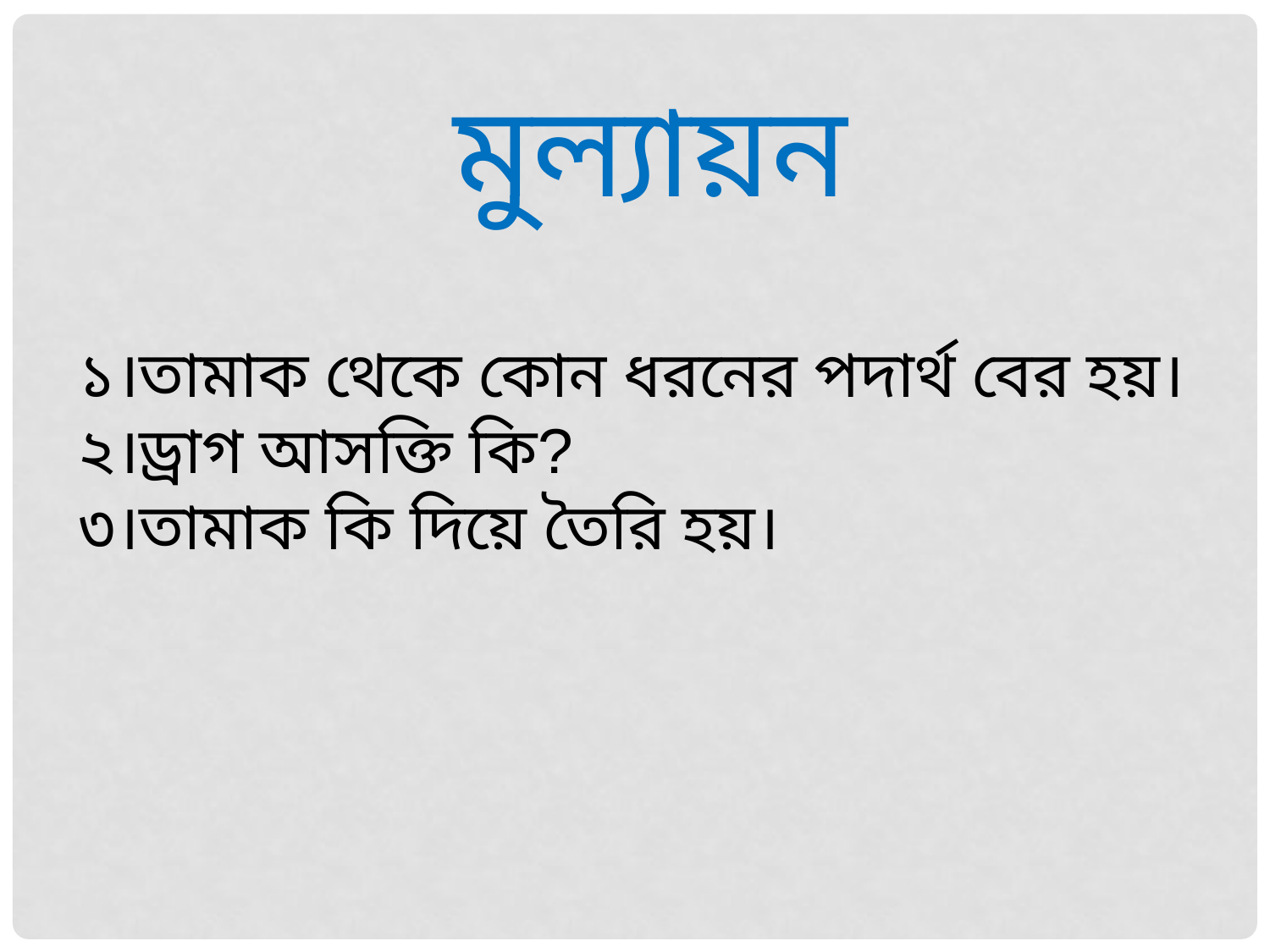

মুল্যায়ন
১।তামাক থেকে কোন ধরনের পদার্থ বের হয়।
২।ড্রাগ আসক্তি কি?
৩।তামাক কি দিয়ে তৈরি হয়।